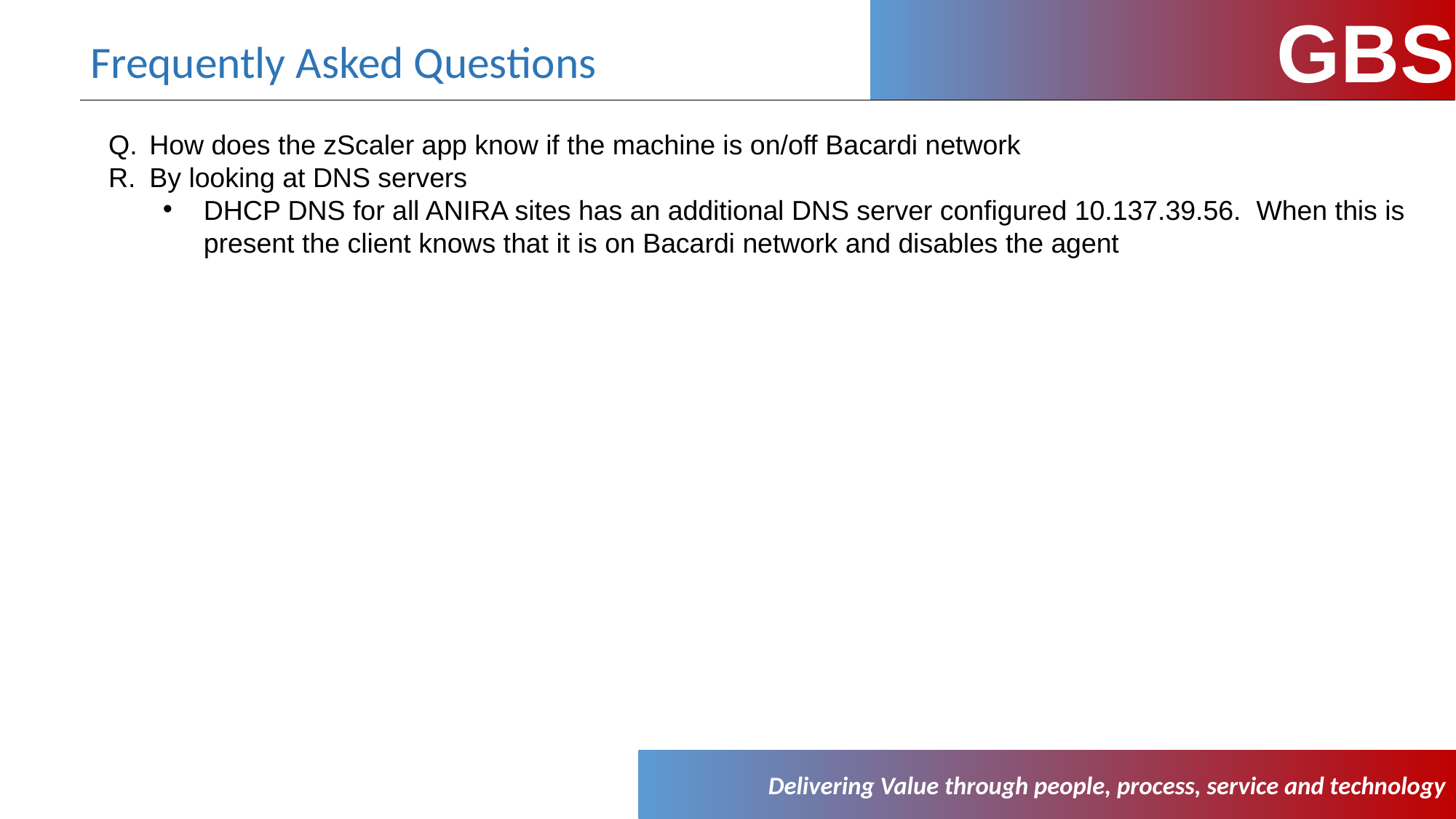

# Frequently Asked Questions
How does the zScaler app know if the machine is on/off Bacardi network
By looking at DNS servers
DHCP DNS for all ANIRA sites has an additional DNS server configured 10.137.39.56.  When this is present the client knows that it is on Bacardi network and disables the agent